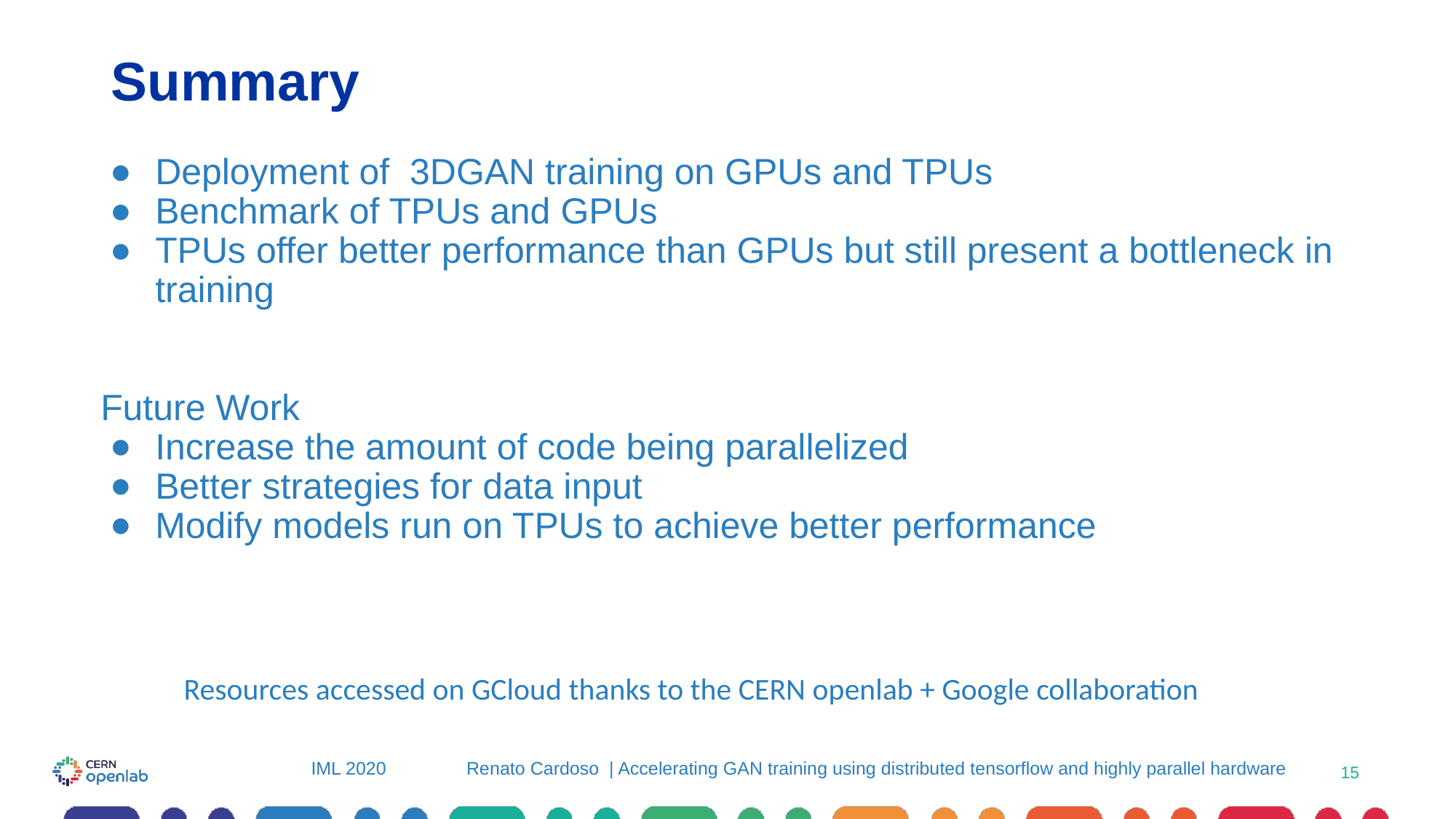

# Summary
Deployment of  3DGAN training on GPUs and TPUs
Benchmark of TPUs and GPUs
TPUs offer better performance than GPUs but still present a bottleneck in training

Future Work
Increase the amount of code being parallelized
Better strategies for data input
Modify models run on TPUs to achieve better performance

Resources accessed on GCloud thanks to the CERN openlab + Google collaboration

IML 2020
Renato Cardoso  | Accelerating GAN training using distributed tensorflow and highly parallel hardware